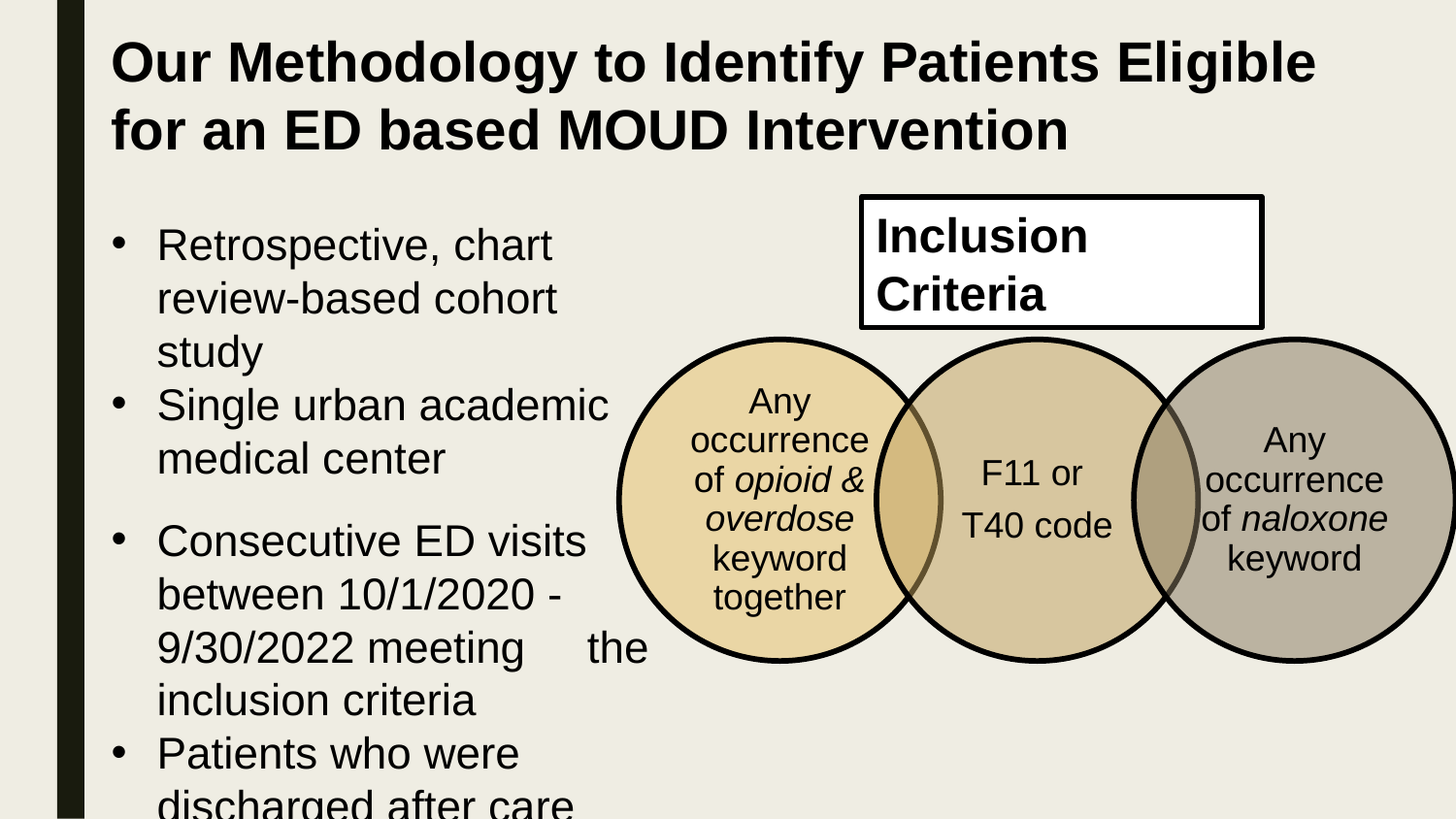

Our Methodology to Identify Patients Eligible for an ED based MOUD Intervention
Inclusion Criteria
Retrospective, chart review-based cohort study
Single urban academic medical center

Consecutive ED visits between 10/1/2020 - 9/30/2022 meeting     the inclusion criteria
Patients who were discharged after care
Any occurrence of opioid & overdose keyword together
F11 or
T40 code
Any occurrence of naloxone keyword